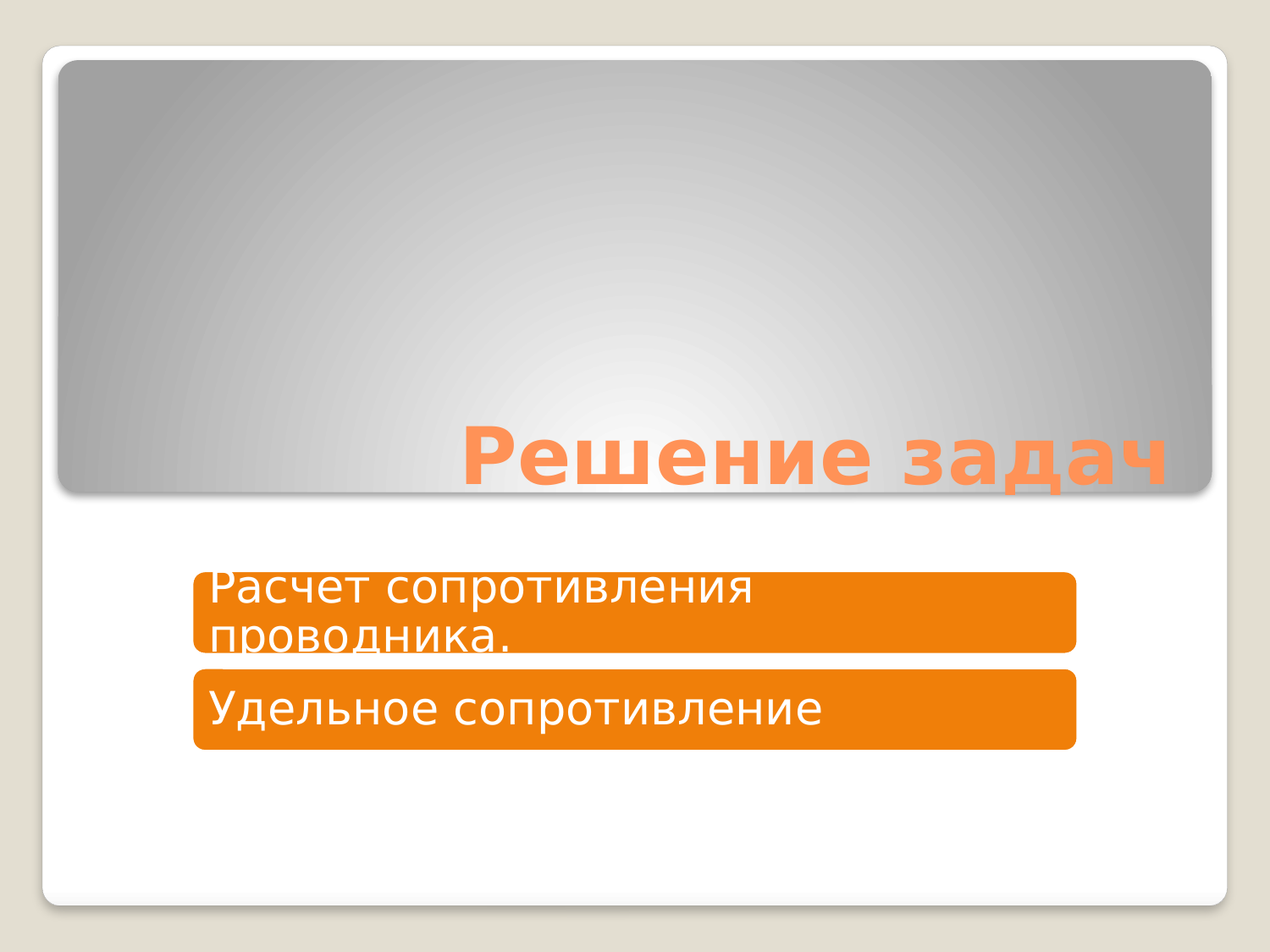

# Решение задач
Расчет сопротивления проводника.
Удельное сопротивление